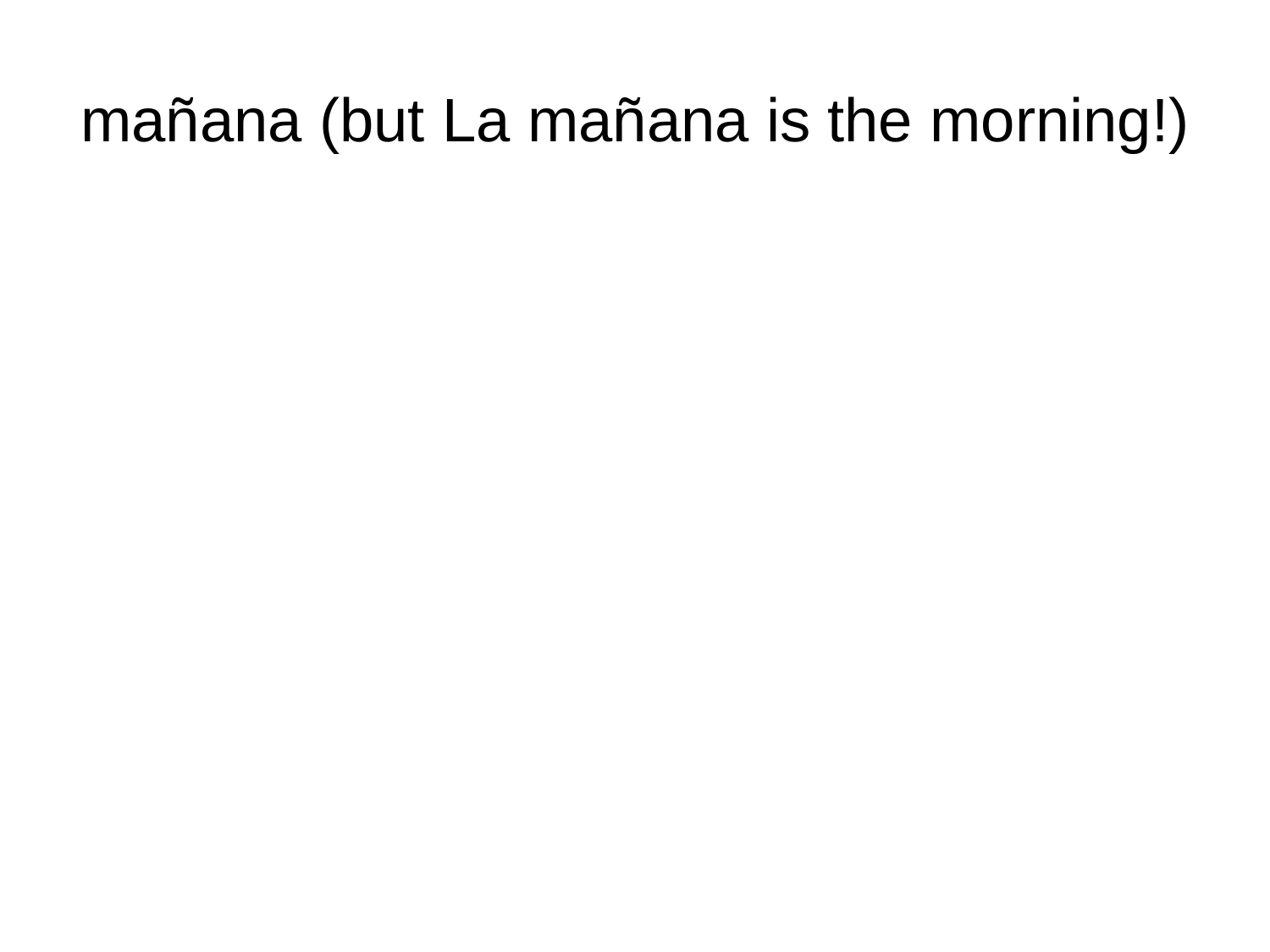

# mañana (but La mañana is the morning!)